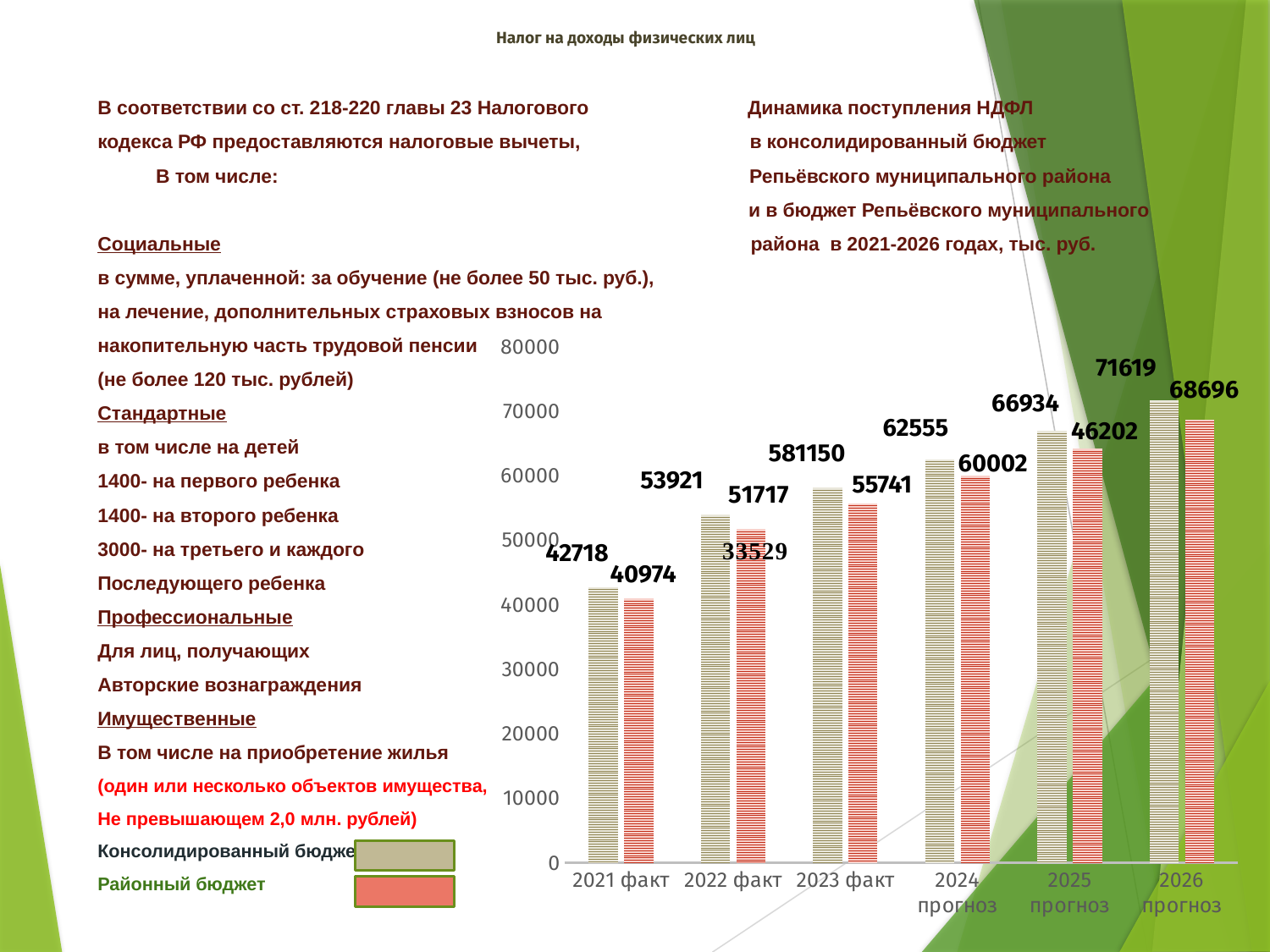

# Налог на доходы физических лиц
В соответствии со ст. 218-220 главы 23 Налогового                              Динамика поступления НДФЛ
кодекса РФ предоставляются налоговые вычеты,                                в консолидированный бюджет
           В том числе:                                                                                         Репьёвского муниципального района
                                                                                                                           и в бюджет Репьёвского муниципального
Социальные                                                                                                    района  в 2021-2026 годах, тыс. руб.
в сумме, уплаченной: за обучение (не более 50 тыс. руб.),
на лечение, дополнительных страховых взносов на
накопительную часть трудовой пенсии
(не более 120 тыс. рублей)
Стандартные
в том числе на детей
1400- на первого ребенка
1400- на второго ребенка
3000- на третьего и каждого
Последующего ребенка
Профессиональные
Для лиц, получающих
Авторские вознаграждения
Имущественные
В том числе на приобретение жилья
(один или несколько объектов имущества,
Не превышающем 2,0 млн. рублей)
Консолидированный бюджет
Районный бюджет

### Chart

| Category | Консолидированный бюджет | Районный бюджет |
|---|---|---|
| 2021 факт | 42718.0 | 40974.0 |
| 2022 факт | 53921.0 | 51717.0 |
| 2023 факт | 58115.0 | 55741.0 |
| 2024 прогноз | 62555.0 | 60002.0 |
| 2025 прогноз | 66934.0 | 64202.0 |
| 2026 прогноз | 71619.0 | 68696.0 |
71619
68696
66934
62555
46202
581150
60002
53921
55741
42718
40974